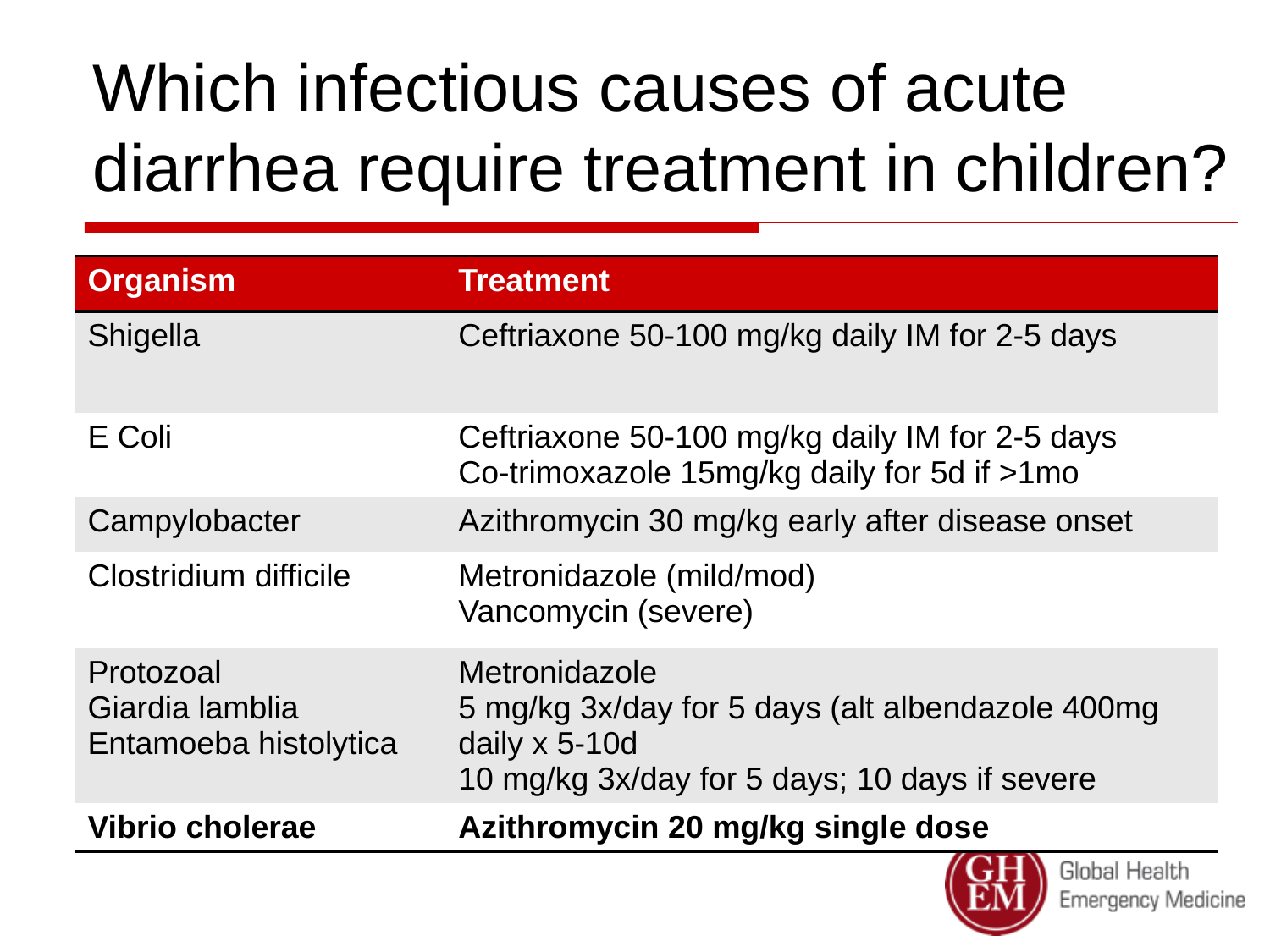

# Which infectious causes of acute diarrhea require treatment in children?

| Organism | Treatment |
| --- | --- |
| Shigella | Ceftriaxone 50-100 mg/kg daily IM for 2-5 days |
| E Coli | Ceftriaxone 50-100 mg/kg daily IM for 2-5 days Co-trimoxazole 15mg/kg daily for 5d if >1mo |
| Campylobacter | Azithromycin 30 mg/kg early after disease onset |
| Clostridium difficile | Metronidazole (mild/mod) Vancomycin (severe) |
| Protozoal Giardia lamblia Entamoeba histolytica | Metronidazole 5 mg/kg 3x/day for 5 days (alt albendazole 400mg daily x 5-10d 10 mg/kg 3x/day for 5 days; 10 days if severe |
| Vibrio cholerae | Azithromycin 20 mg/kg single dose |